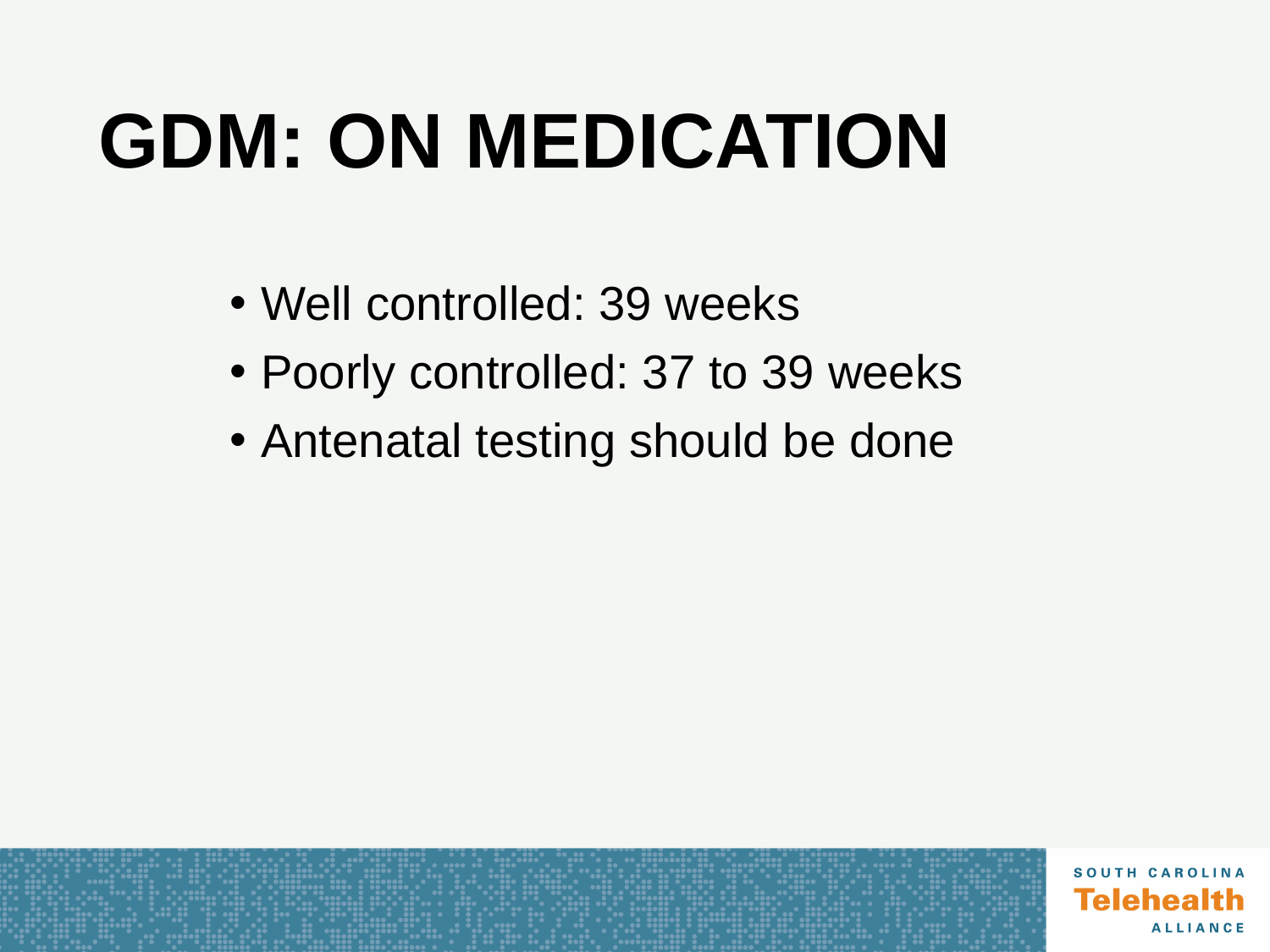

# GDM: ON MEDICATION
Well controlled: 39 weeks
Poorly controlled: 37 to 39 weeks
Antenatal testing should be done